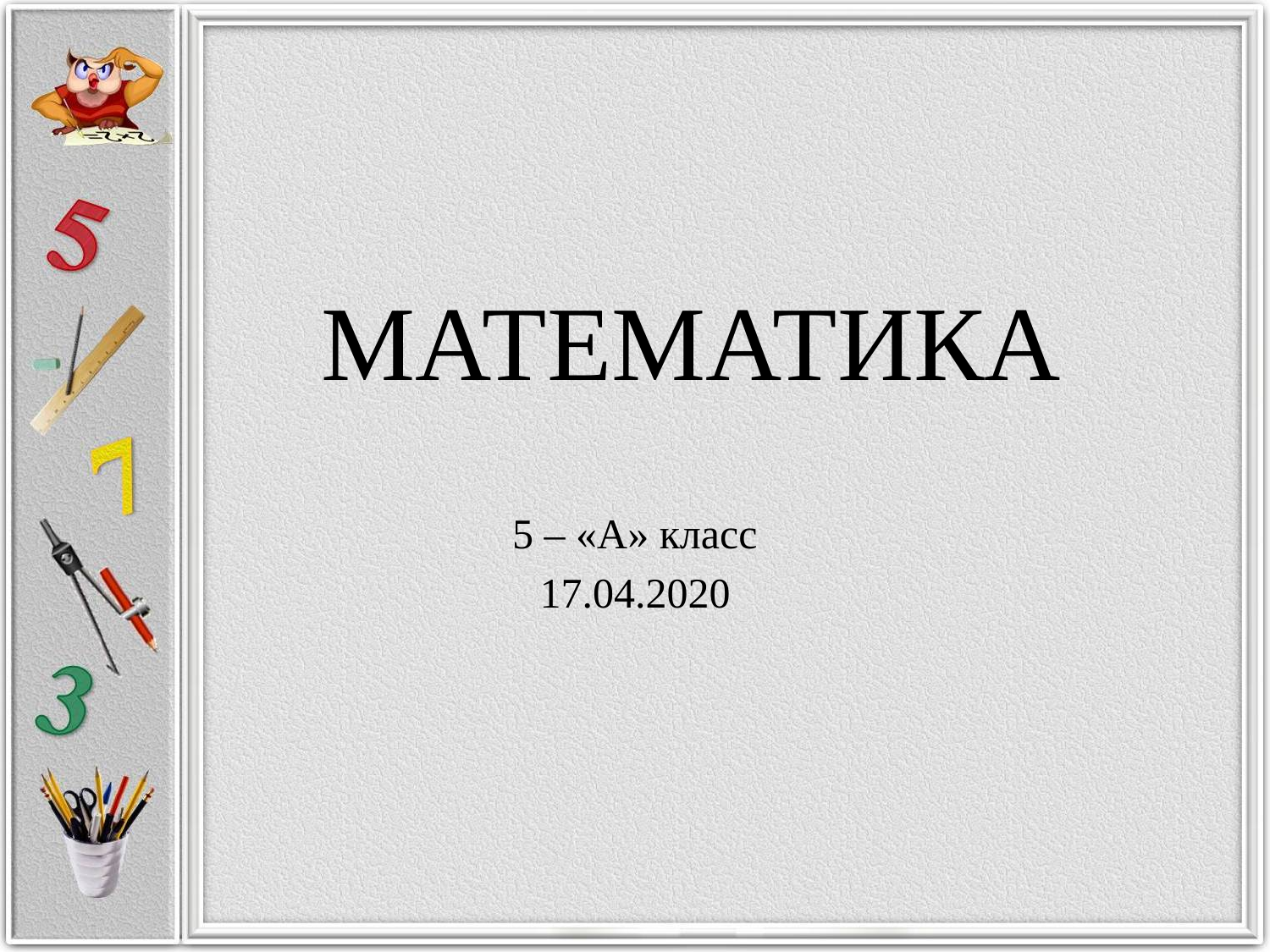

# МАТЕМАТИКА
5 – «А» класс
17.04.2020